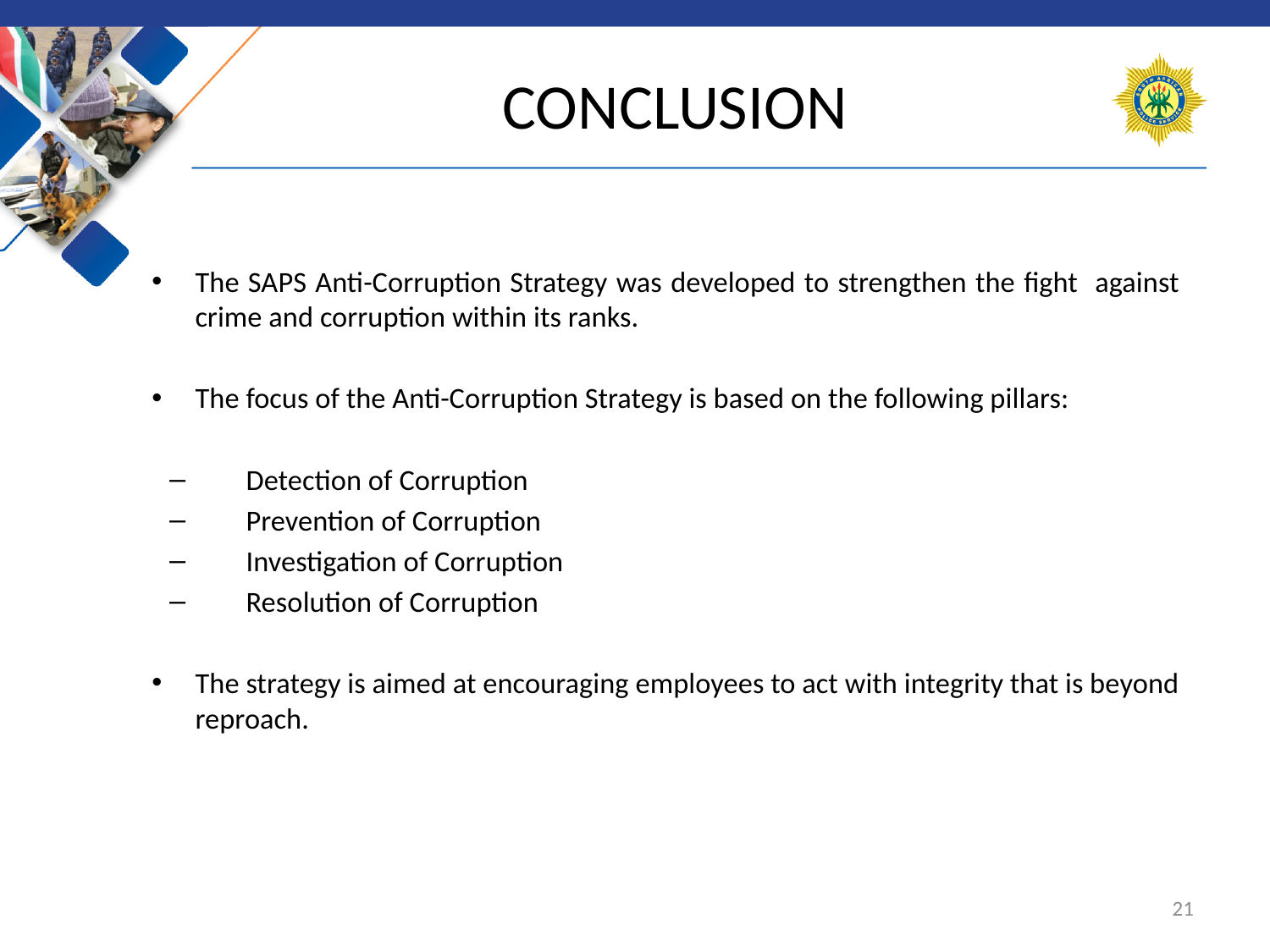

# CONCLUSION

The SAPS Anti-Corruption Strategy was developed to strengthen the fight  against crime and corruption within its ranks.

The focus of the Anti-Corruption Strategy is based on the following pillars:

Detection of Corruption
Prevention of Corruption
Investigation of Corruption
Resolution of Corruption

The strategy is aimed at encouraging employees to act with integrity that is beyond reproach.

21